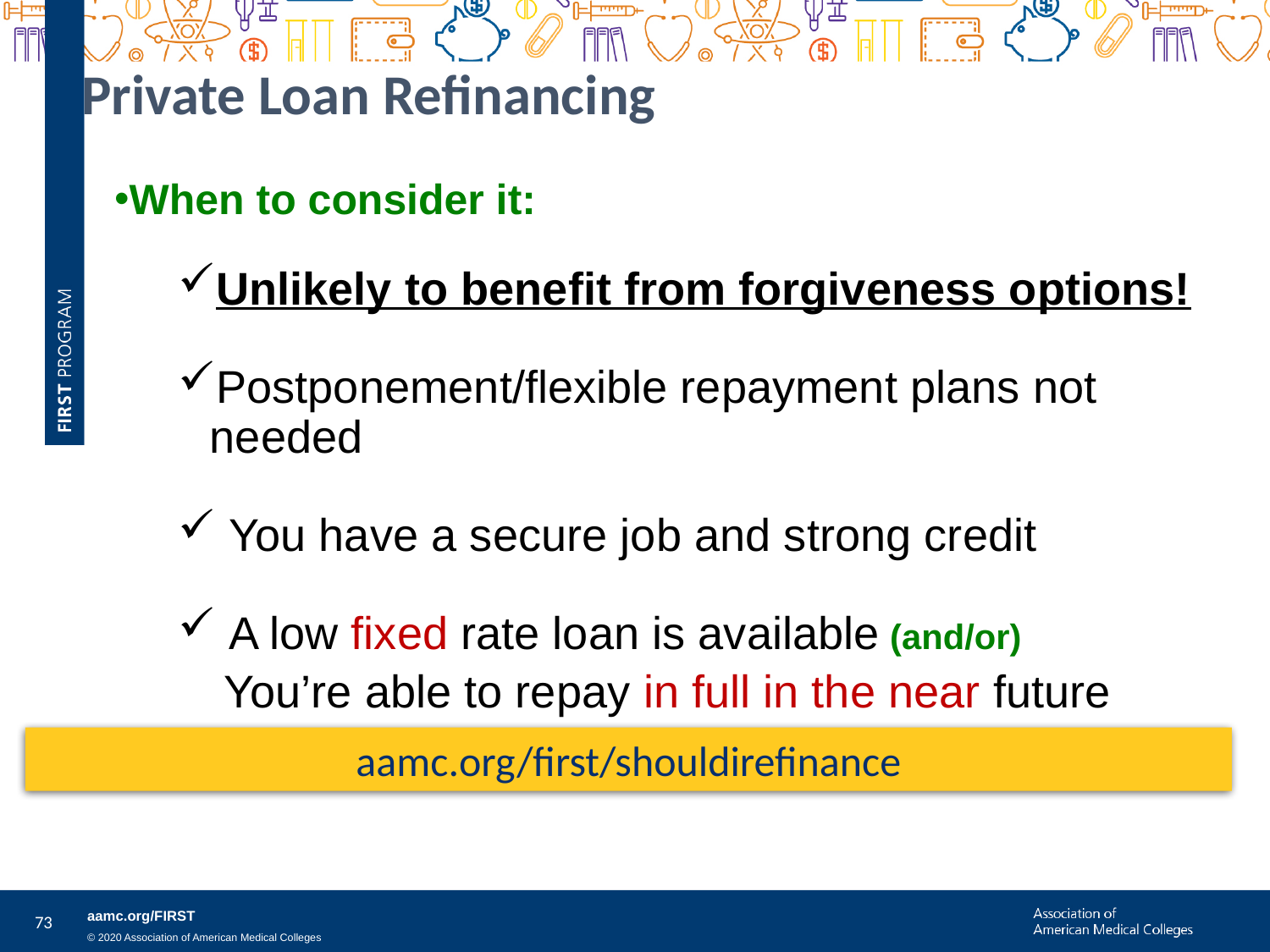

Private Loan Refinancing
When to consider it:

Unlikely to benefit from forgiveness options!

Postponement/flexible repayment plans not needed

 You have a secure job and strong credit

 A low fixed rate loan is available (and/or)
   You’re able to repay in full in the near future

Read the fine print carefully

aamc.org/first/shouldirefinance